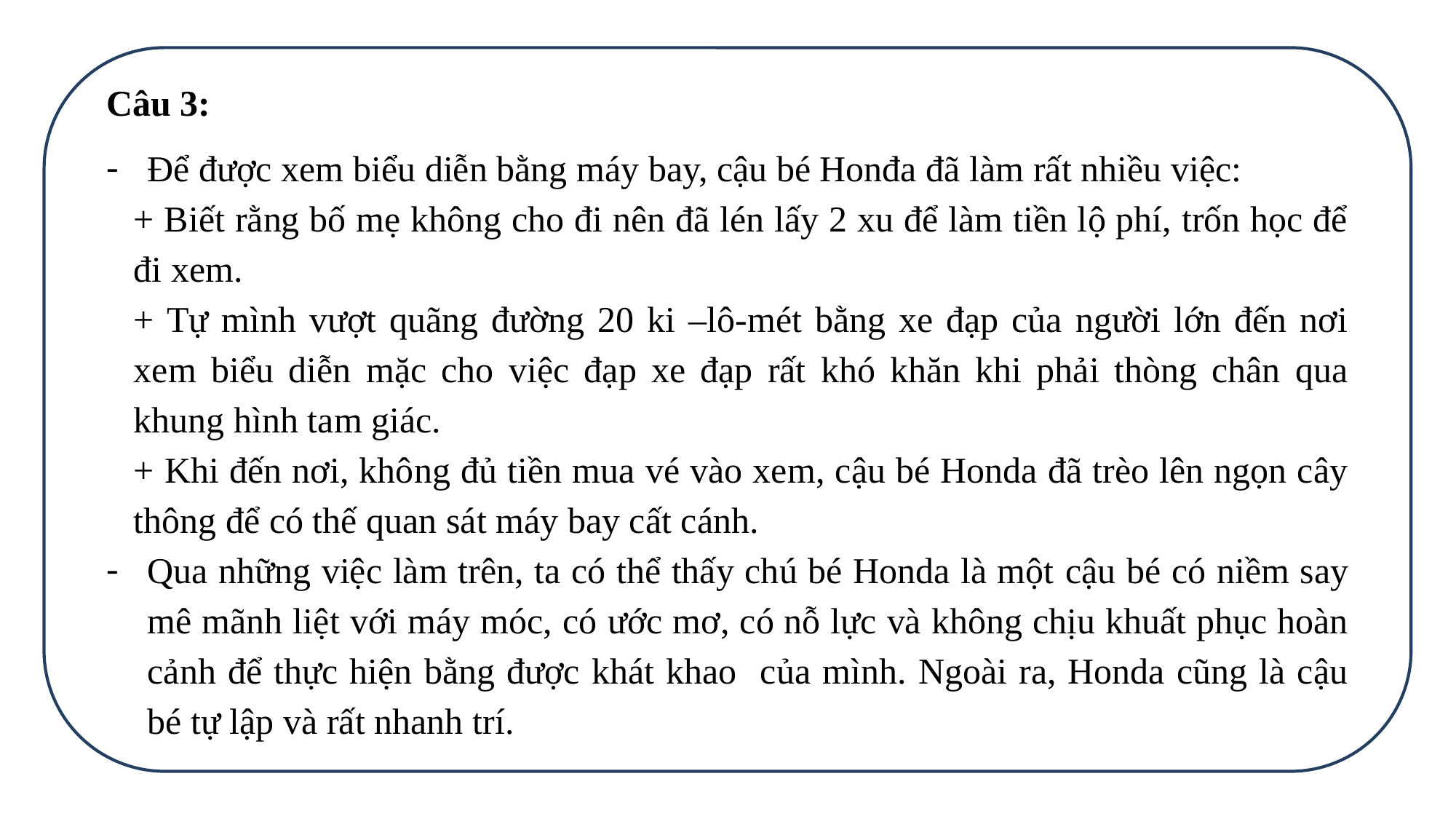

Câu 3:
Để được xem biểu diễn bằng máy bay, cậu bé Honđa đã làm rất nhiều việc:
+ Biết rằng bố mẹ không cho đi nên đã lén lấy 2 xu để làm tiền lộ phí, trốn học để đi xem.
+ Tự mình vượt quãng đường 20 ki –lô-mét bằng xe đạp của người lớn đến nơi xem biểu diễn mặc cho việc đạp xe đạp rất khó khăn khi phải thòng chân qua khung hình tam giác.
+ Khi đến nơi, không đủ tiền mua vé vào xem, cậu bé Honda đã trèo lên ngọn cây thông để có thế quan sát máy bay cất cánh.
Qua những việc làm trên, ta có thể thấy chú bé Honda là một cậu bé có niềm say mê mãnh liệt với máy móc, có ước mơ, có nỗ lực và không chịu khuất phục hoàn cảnh để thực hiện bằng được khát khao  của mình. Ngoài ra, Honda cũng là cậu bé tự lập và rất nhanh trí.